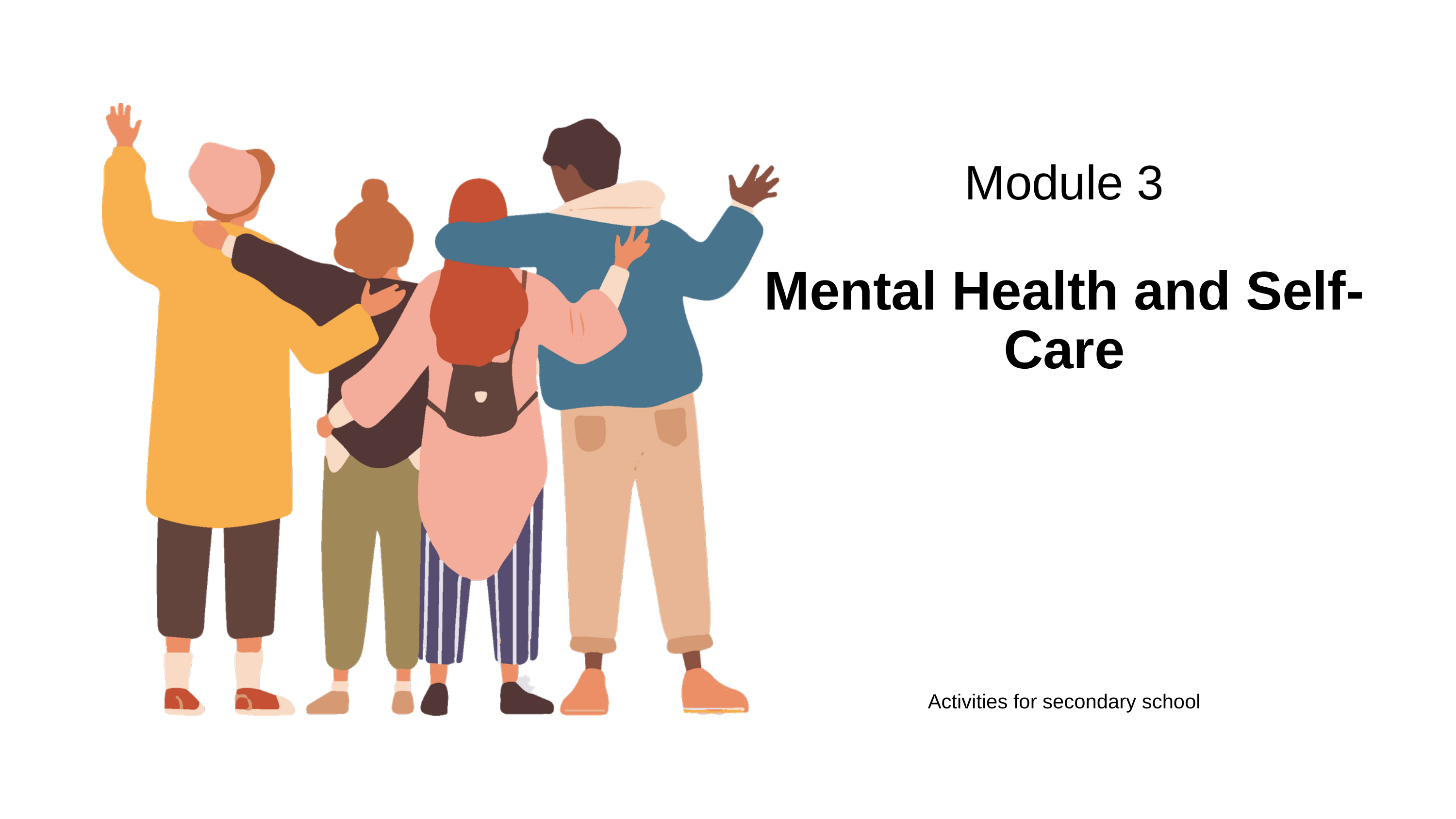

Module 3
Mental Health and Self-Care
Activities for secondary school